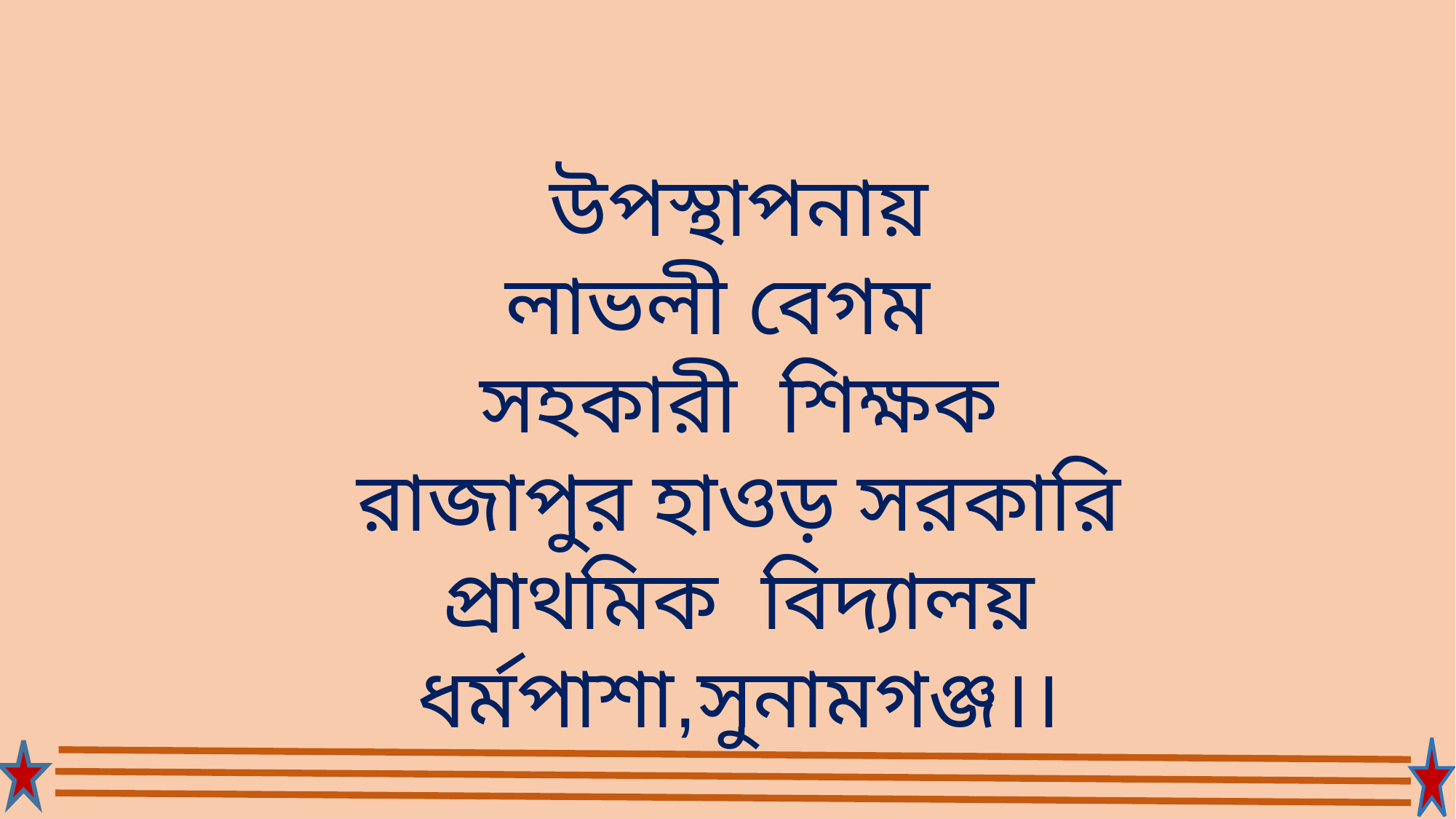

উপস্থাপনায়
লাভলী বেগম
সহকারী  শিক্ষক
রাজাপুর হাওড় সরকারি প্রাথমিক  বিদ্যালয়
ধর্মপাশা,সুনামগঞ্জ।।